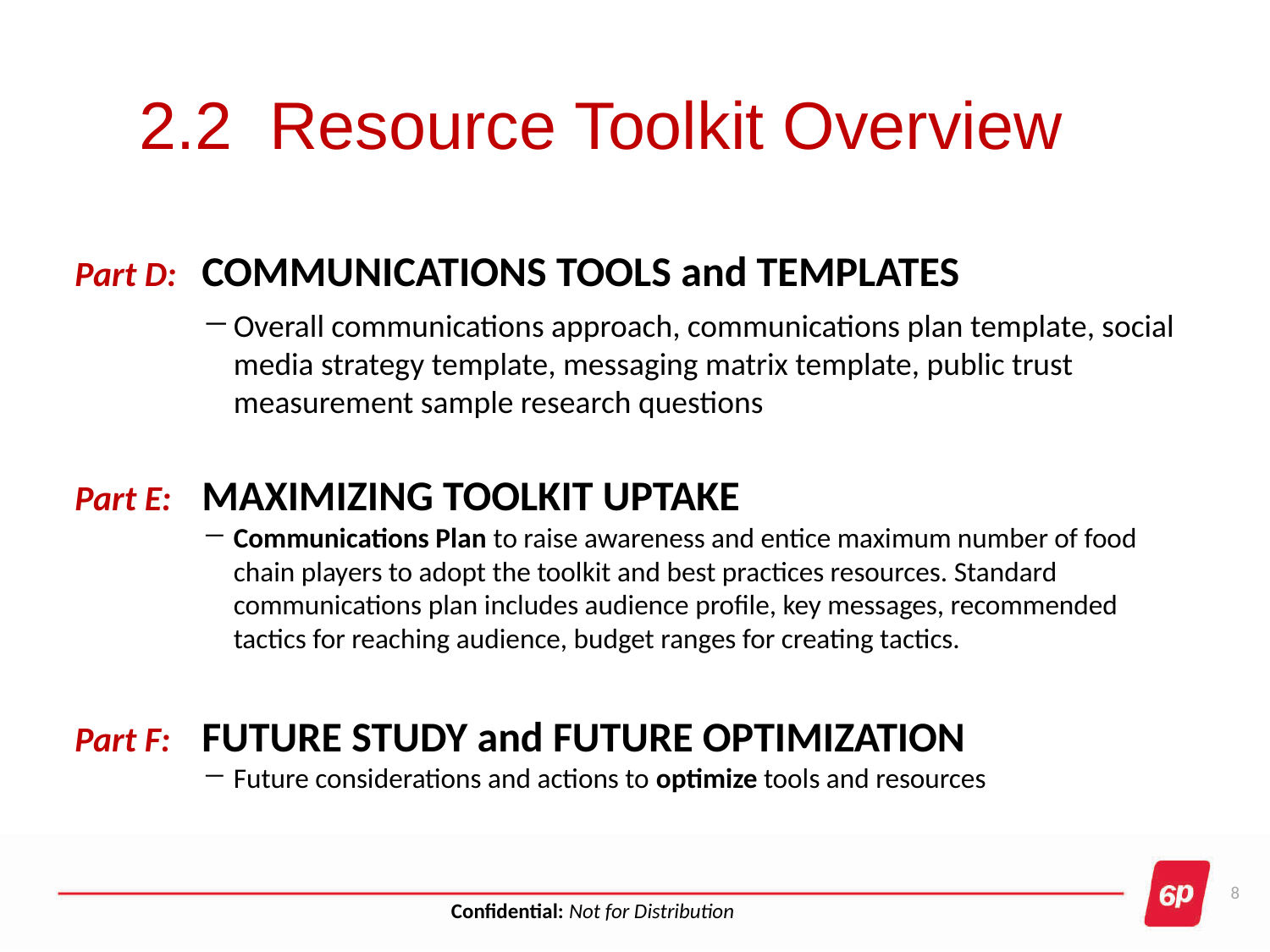

# 2.2  Resource Toolkit Overview

Part D: 	COMMUNICATIONS TOOLS and TEMPLATES
Overall communications approach, communications plan template, social media strategy template, messaging matrix template, public trust measurement sample research questions
Part E: 	MAXIMIZING TOOLKIT UPTAKE
Communications Plan to raise awareness and entice maximum number of food chain players to adopt the toolkit and best practices resources. Standard communications plan includes audience profile, key messages, recommended tactics for reaching audience, budget ranges for creating tactics.

Part F: 	FUTURE STUDY and FUTURE OPTIMIZATION
Future considerations and actions to optimize tools and resources

8
Confidential: Not for Distribution